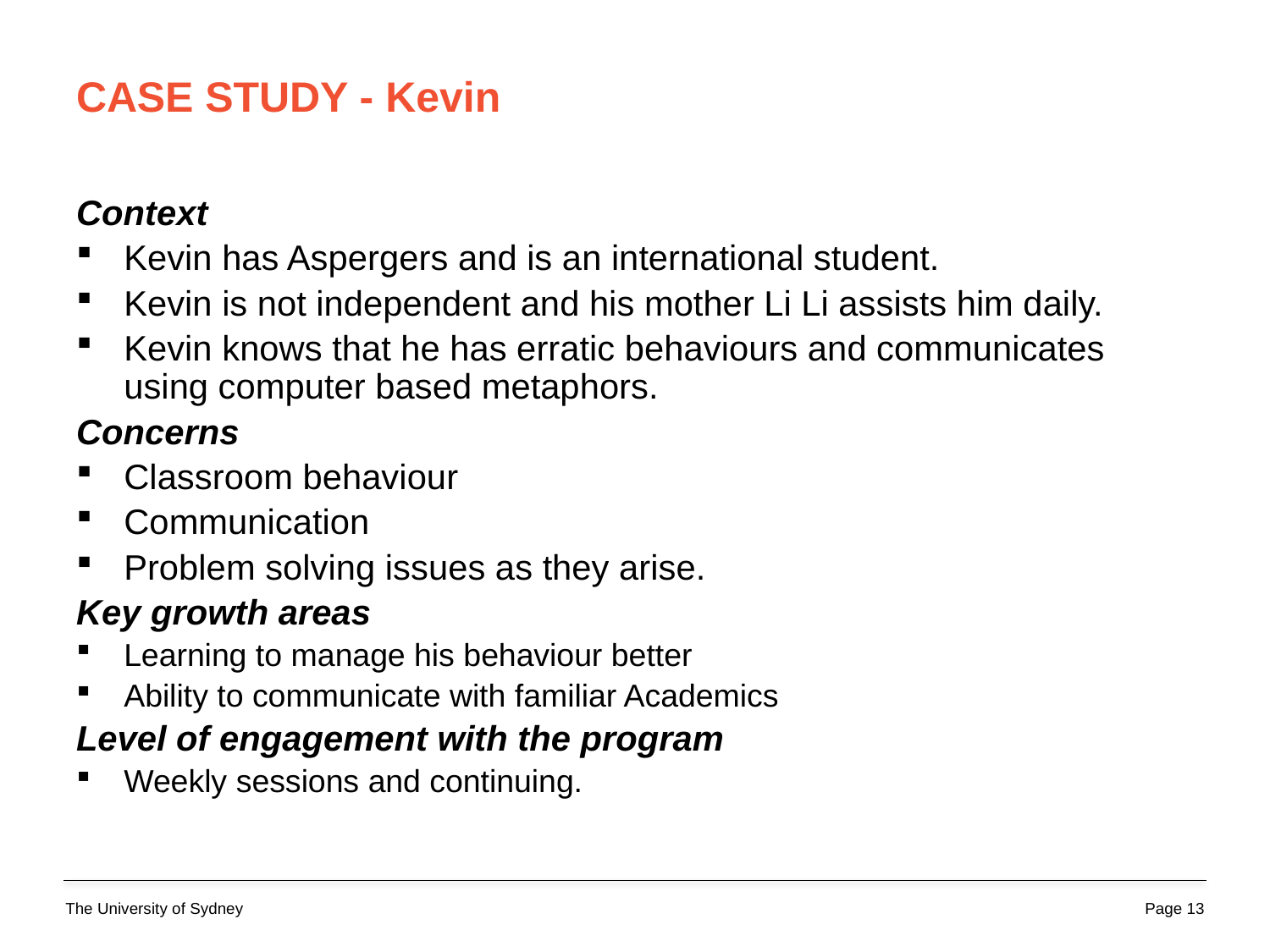

# CASE STUDY - Kevin
Context
Kevin has Aspergers and is an international student.
Kevin is not independent and his mother Li Li assists him daily.
Kevin knows that he has erratic behaviours and communicates using computer based metaphors.
Concerns
Classroom behaviour
Communication
Problem solving issues as they arise.
Key growth areas
Learning to manage his behaviour better
Ability to communicate with familiar Academics
Level of engagement with the program
Weekly sessions and continuing.